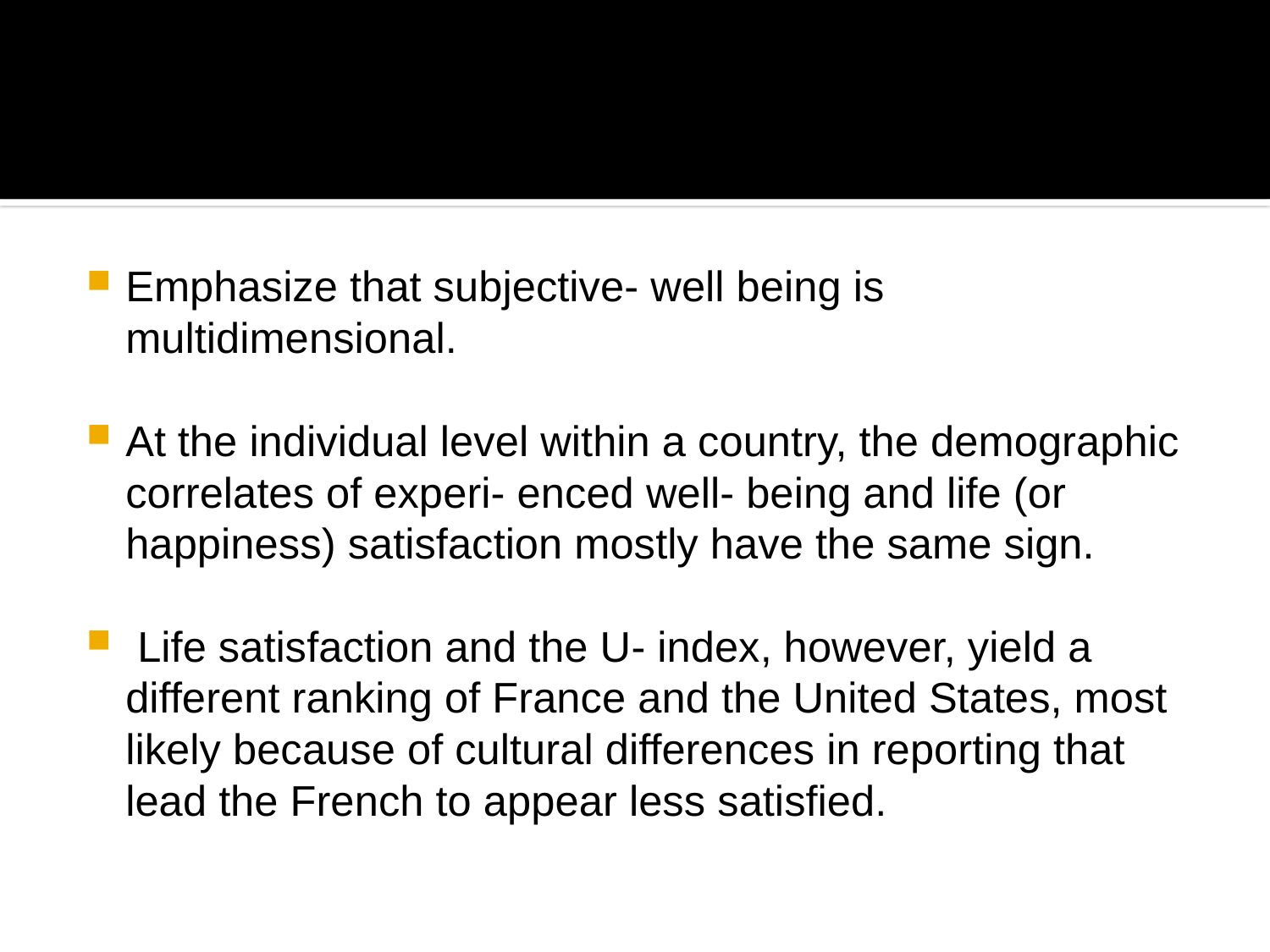

#
Emphasize that subjective- well being is multidimensional.

At the individual level within a country, the demographic correlates of experi- enced well- being and life (or happiness) satisfaction mostly have the same sign.

 Life satisfaction and the U- index, however, yield a different ranking of France and the United States, most likely because of cultural differences in reporting that lead the French to appear less satisfied.